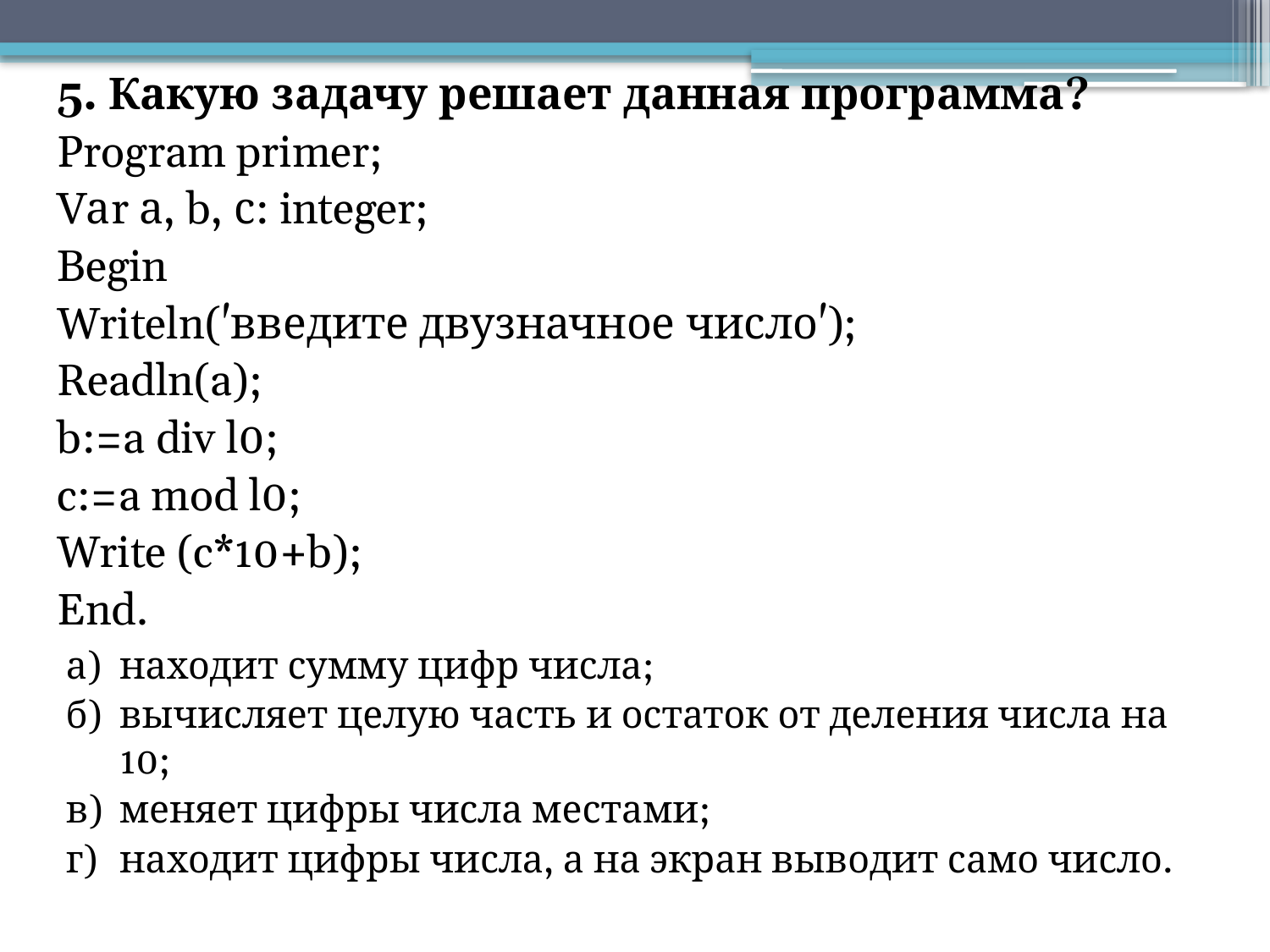

5. Какую задачу решает данная программа?
Program primer;
Vаr а, b, с: integer;
Begin
Writeln('введите двузначное число');
Readln(a);
b:=a div l0;
c:=a mod l0;
Write (c*10+b);
End.

а)	находит сумму цифр числа;
б)	вычисляет целую часть и остаток от деления числа на 10;
в)	меняет цифры числа местами;
г)	находит цифры числа, а на экран выводит само число.